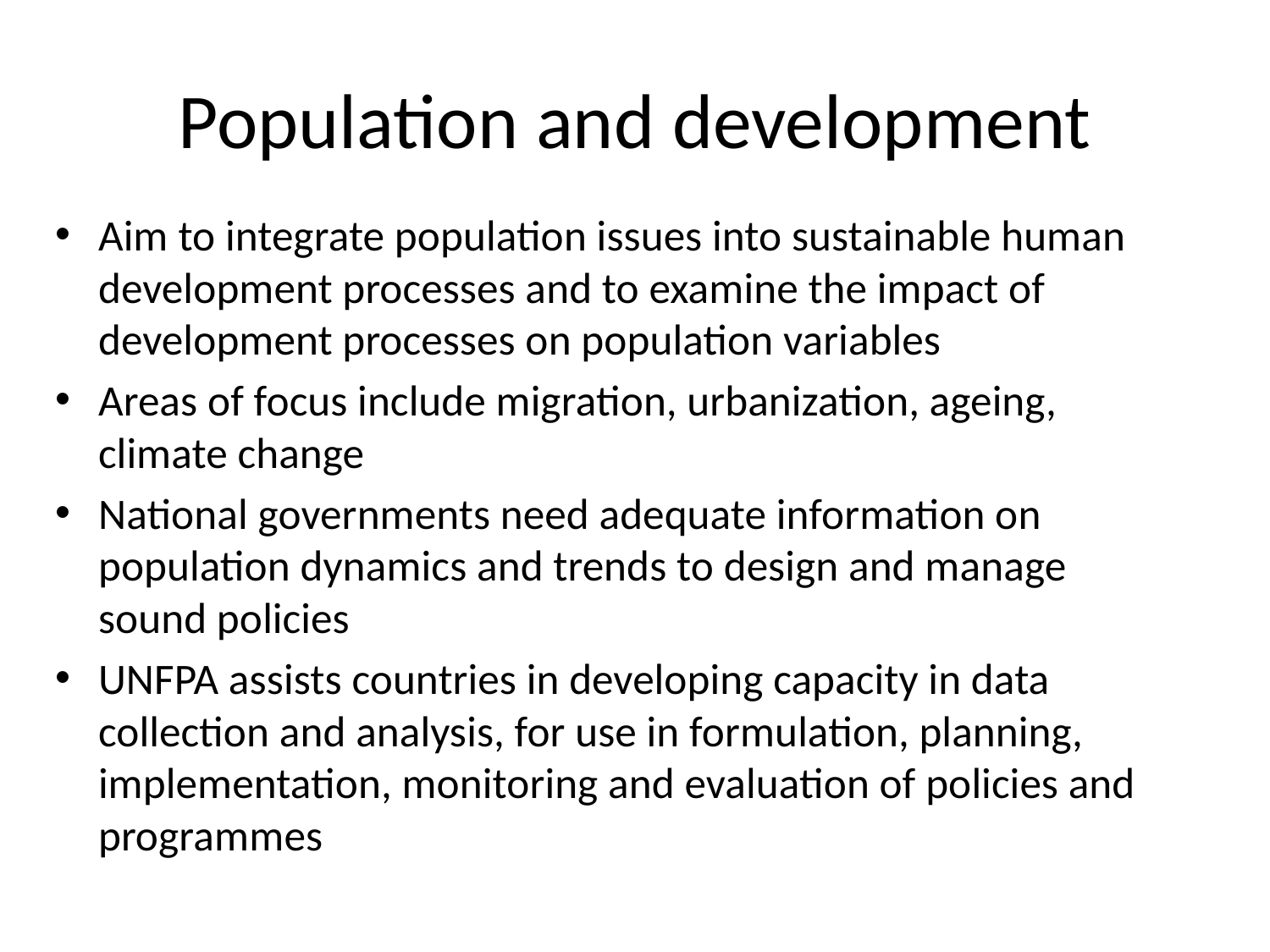

# Population and development
Aim to integrate population issues into sustainable human development processes and to examine the impact of development processes on population variables
Areas of focus include migration, urbanization, ageing, climate change
National governments need adequate information on population dynamics and trends to design and manage sound policies
UNFPA assists countries in developing capacity in data collection and analysis, for use in formulation, planning, implementation, monitoring and evaluation of policies and programmes